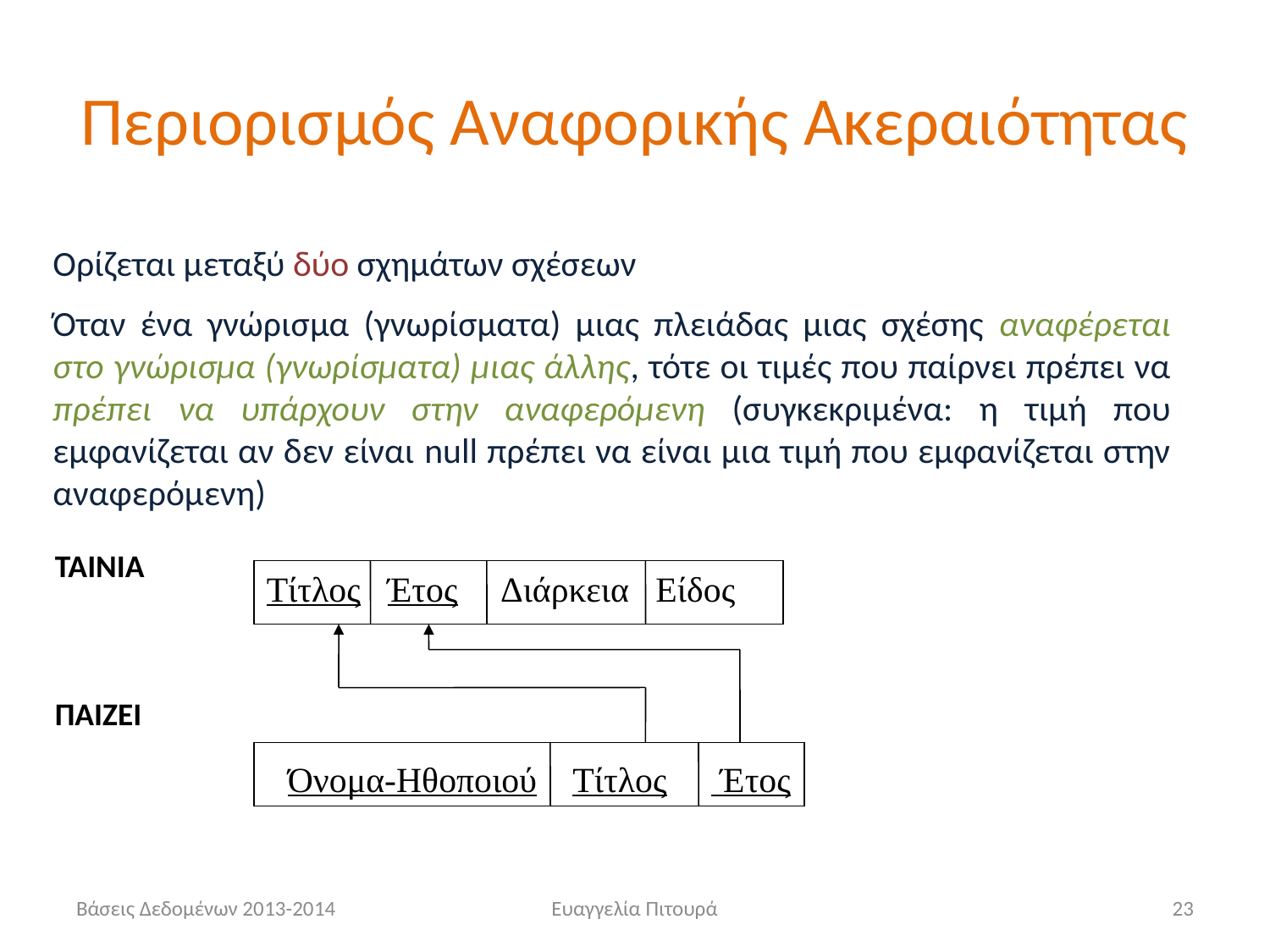

# Περιορισμός Αναφορικής Ακεραιότητας
Ορίζεται μεταξύ δύο σχημάτων σχέσεων
Όταν ένα γνώρισμα (γνωρίσματα) μιας πλειάδας μιας σχέσης αναφέρεται στο γνώρισμα (γνωρίσματα) μιας άλλης, τότε οι τιμές που παίρνει πρέπει να πρέπει να υπάρχουν στην αναφερόμενη (συγκεκριμένα: η τιμή που εμφανίζεται αν δεν είναι null πρέπει να είναι μια τιμή που εμφανίζεται στην αναφερόμενη)
ΤΑΙΝΙΑ
Τίτλος   Έτος     Διάρκεια   Είδος

ΠΑΙΖΕΙ

Όνομα-Ηθοποιού    Τίτλος      Έτος
Βάσεις Δεδομένων 2013-2014
Ευαγγελία Πιτουρά
23